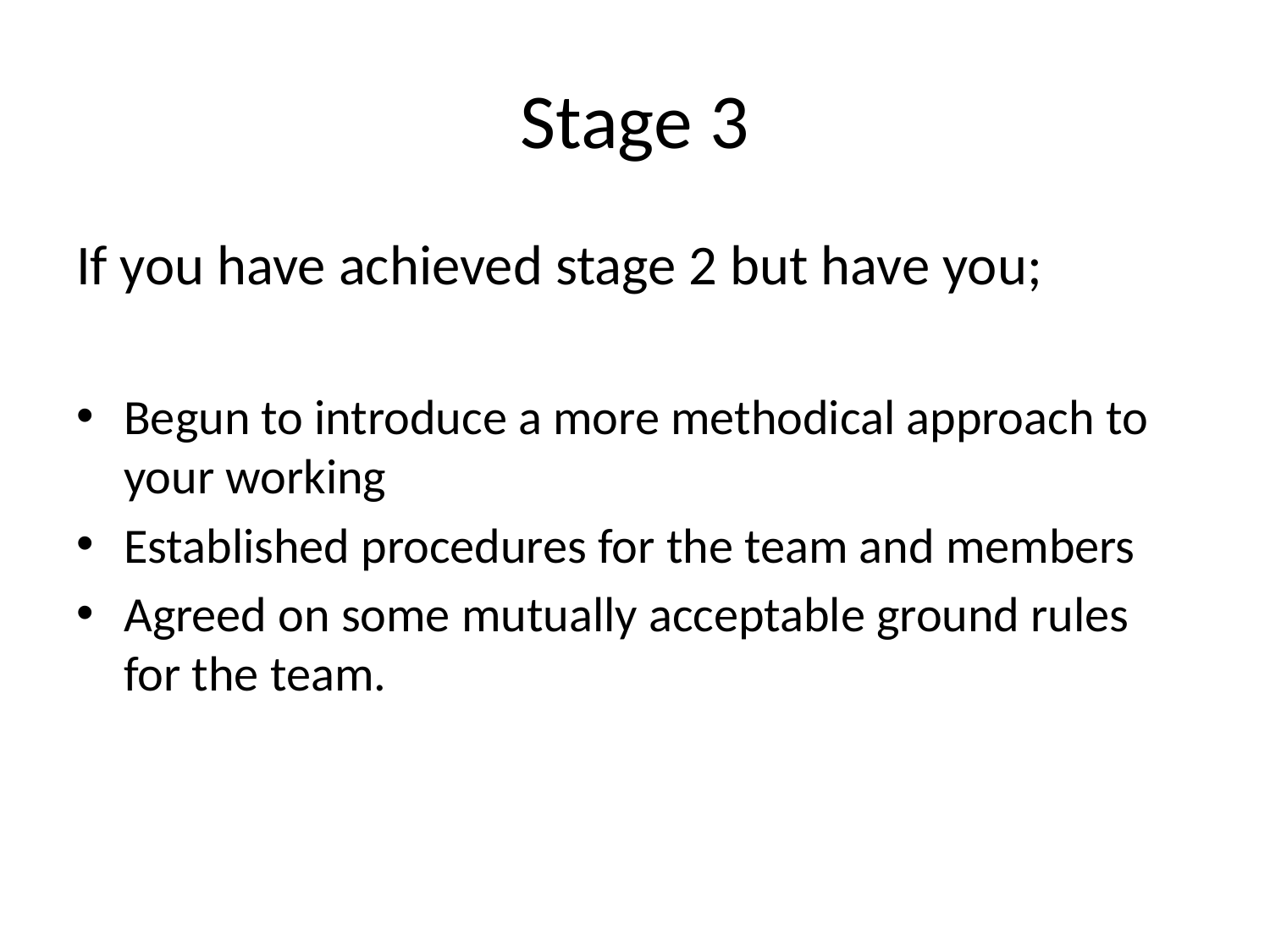

# Stage 3
If you have achieved stage 2 but have you;

Begun to introduce a more methodical approach to your working
Established procedures for the team and members
Agreed on some mutually acceptable ground rules for the team.